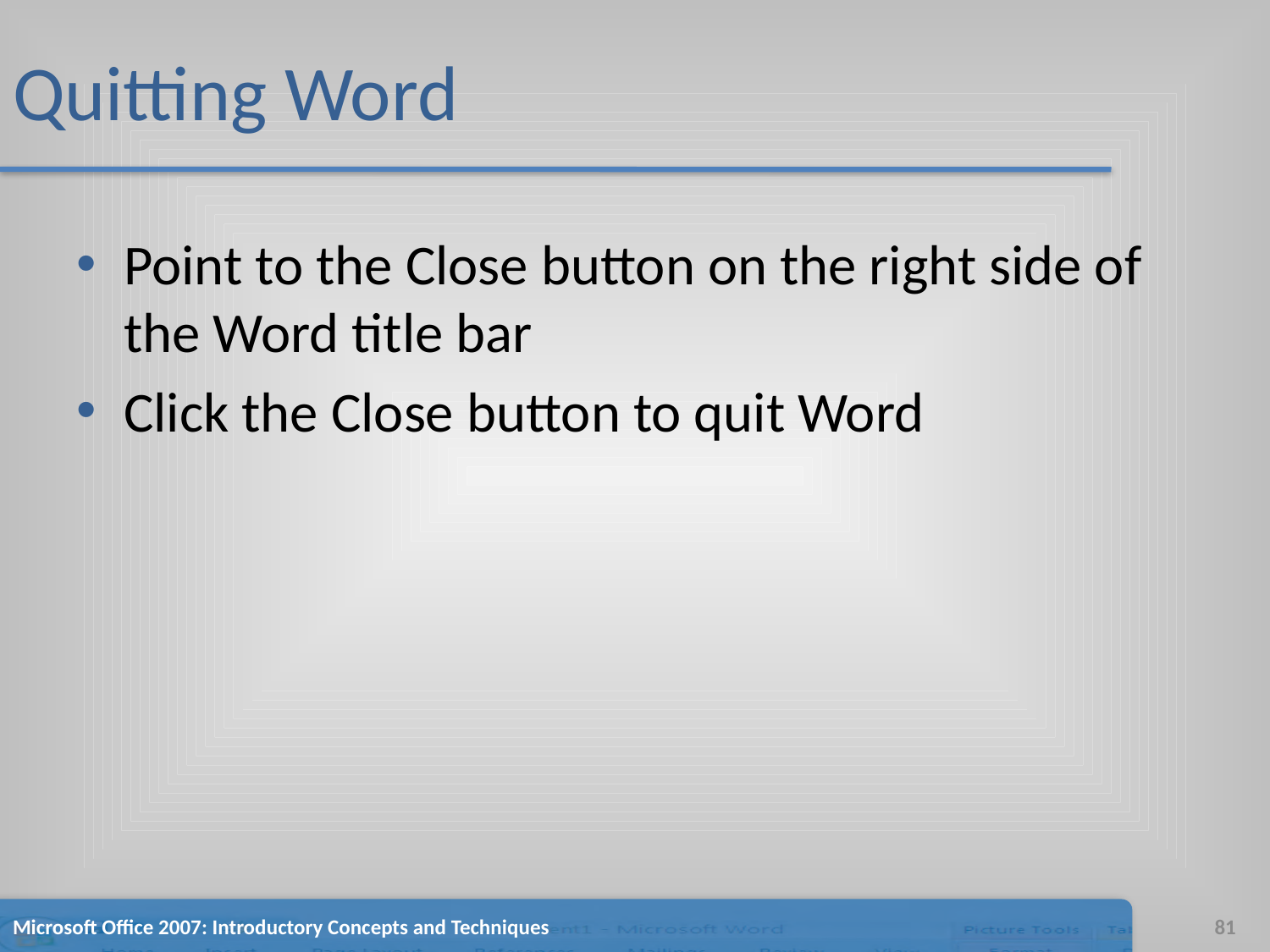

# Quitting Word
Point to the Close button on the right side of the Word title bar
Click the Close button to quit Word
Microsoft Office 2007: Introductory Concepts and Techniques
81